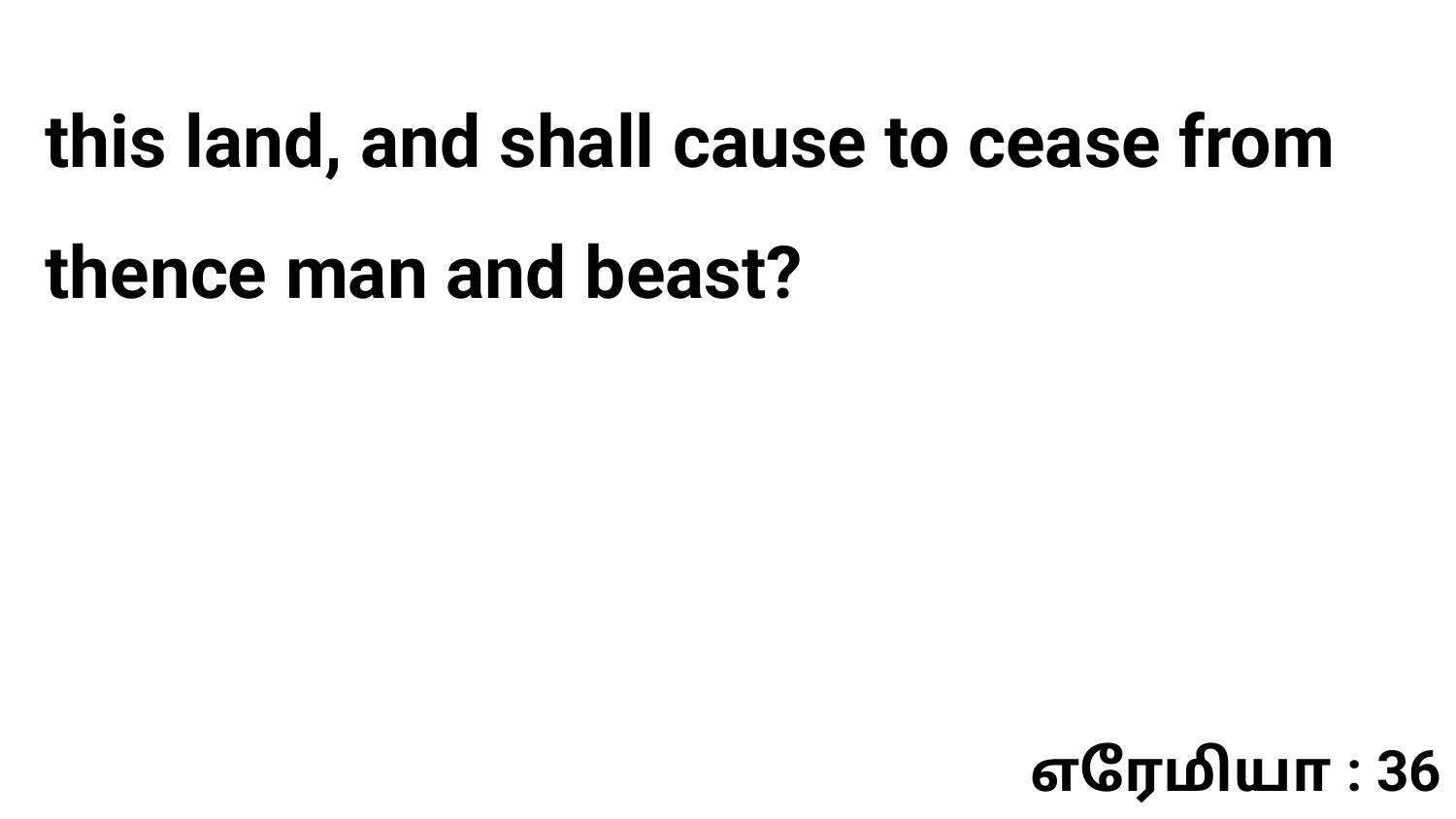

this land, and shall cause to cease from thence man and beast?
எரேமியா : 36